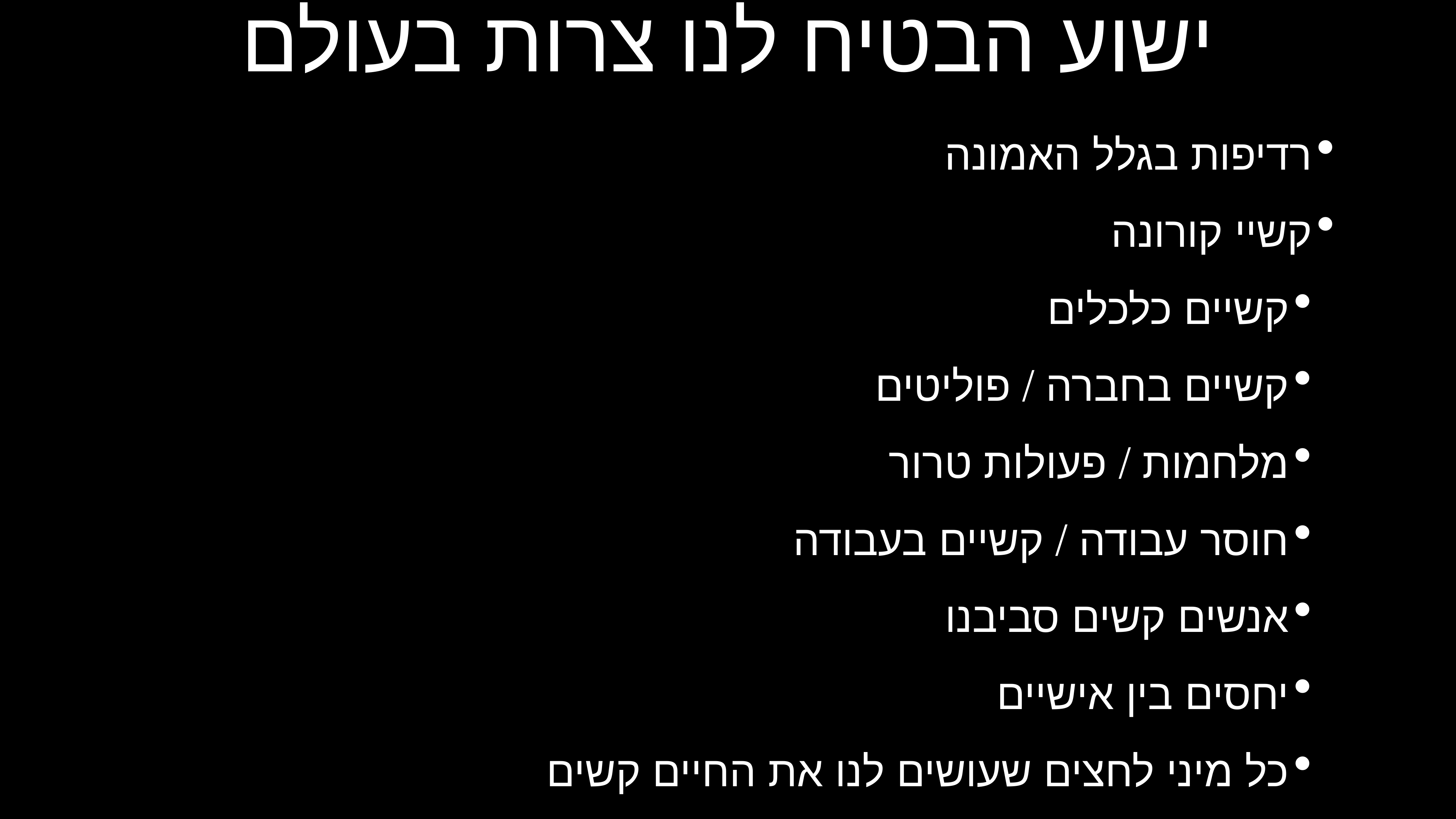

# ישוע הבטיח לנו צרות בעולם
רדיפות בגלל האמונה
קשיי קורונה
קשיים כלכלים
קשיים בחברה / פוליטים
מלחמות / פעולות טרור
חוסר עבודה / קשיים בעבודה
אנשים קשים סביבנו
יחסים בין אישיים
כל מיני לחצים שעושים לנו את החיים קשים